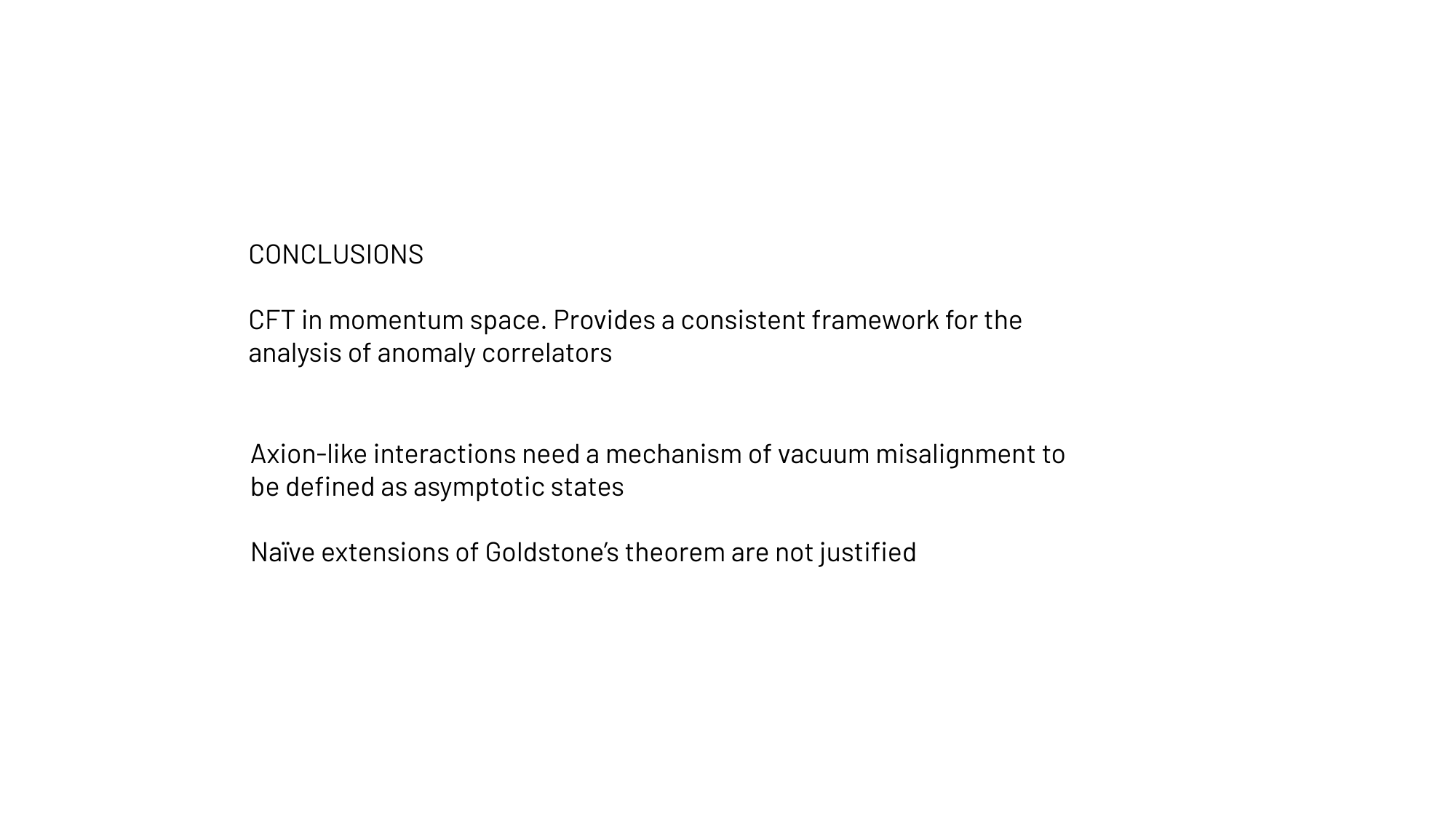

CONCLUSIONS

CFT in momentum space. Provides a consistent framework for the
analysis of anomaly correlators
Axion-like interactions need a mechanism of vacuum misalignment to
be defined as asymptotic states

Naïve extensions of Goldstone’s theorem are not justified